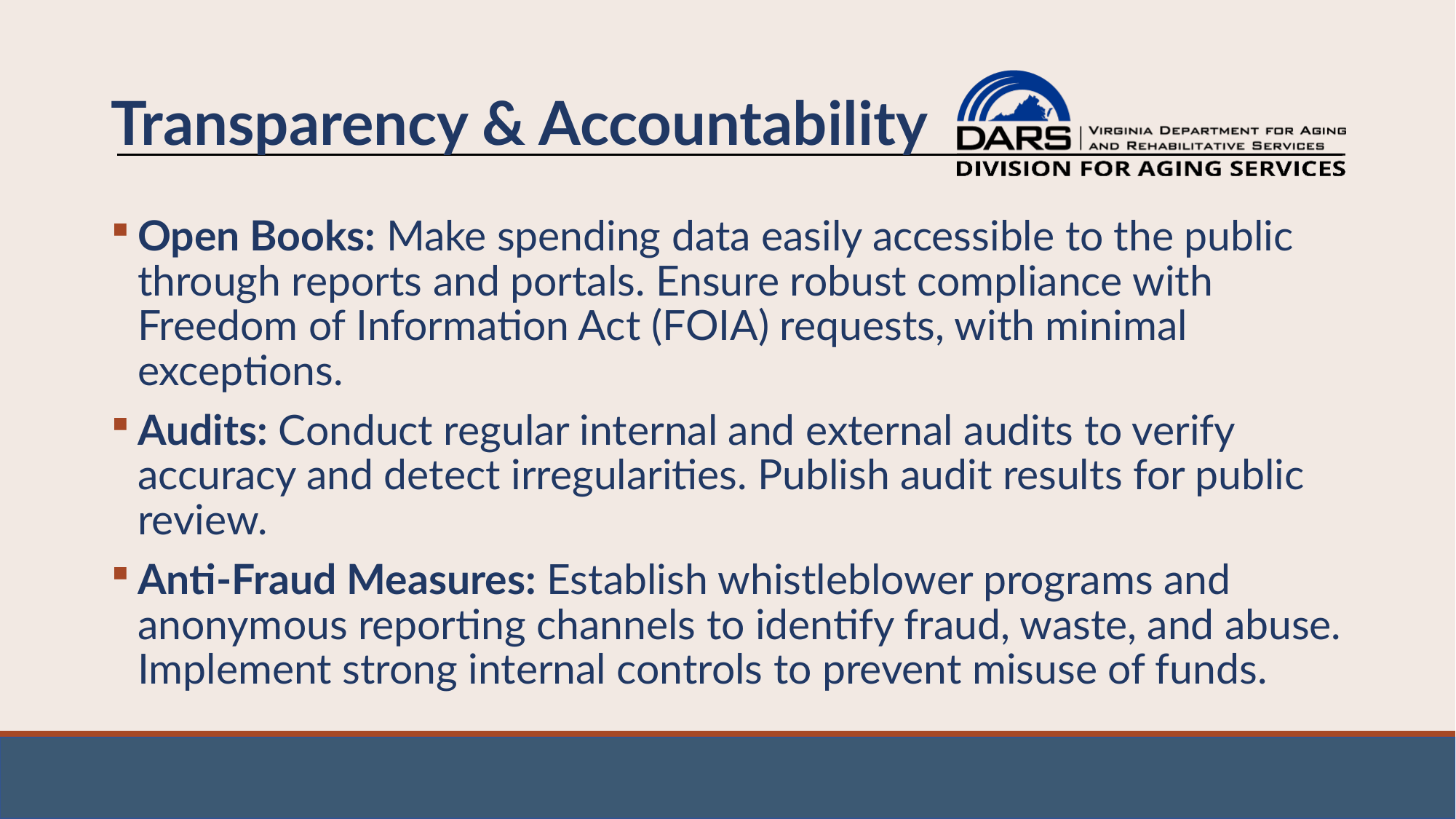

# Transparency & Accountability
Open Books: Make spending data easily accessible to the public through reports and portals. Ensure robust compliance with Freedom of Information Act (FOIA) requests, with minimal exceptions.
Audits: Conduct regular internal and external audits to verify accuracy and detect irregularities. Publish audit results for public review.
Anti-Fraud Measures: Establish whistleblower programs and anonymous reporting channels to identify fraud, waste, and abuse. Implement strong internal controls to prevent misuse of funds.